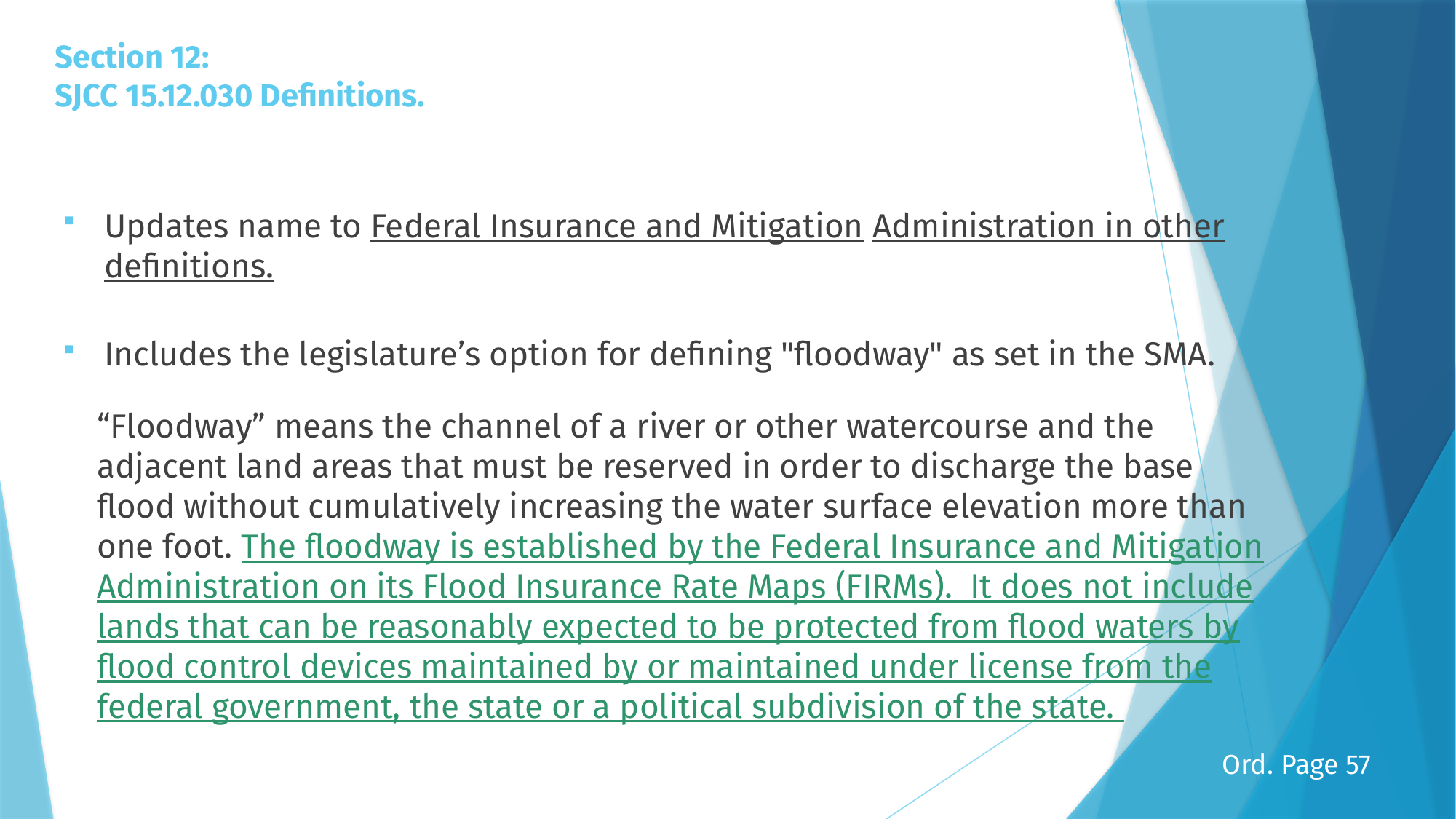

# Section 12: SJCC 15.12.030 Definitions.
Updates name to Federal Insurance and Mitigation Administration in other definitions.

Includes the legislature’s option for defining "floodway" as set in the SMA.

“Floodway” means the channel of a river or other watercourse and the adjacent land areas that must be reserved in order to discharge the base flood without cumulatively increasing the water surface elevation more than one foot. The floodway is established by the Federal Insurance and Mitigation Administration on its Flood Insurance Rate Maps (FIRMs).  It does not include lands that can be reasonably expected to be protected from flood waters by flood control devices maintained by or maintained under license from the federal government, the state or a political subdivision of the state.

Ord. Page 57